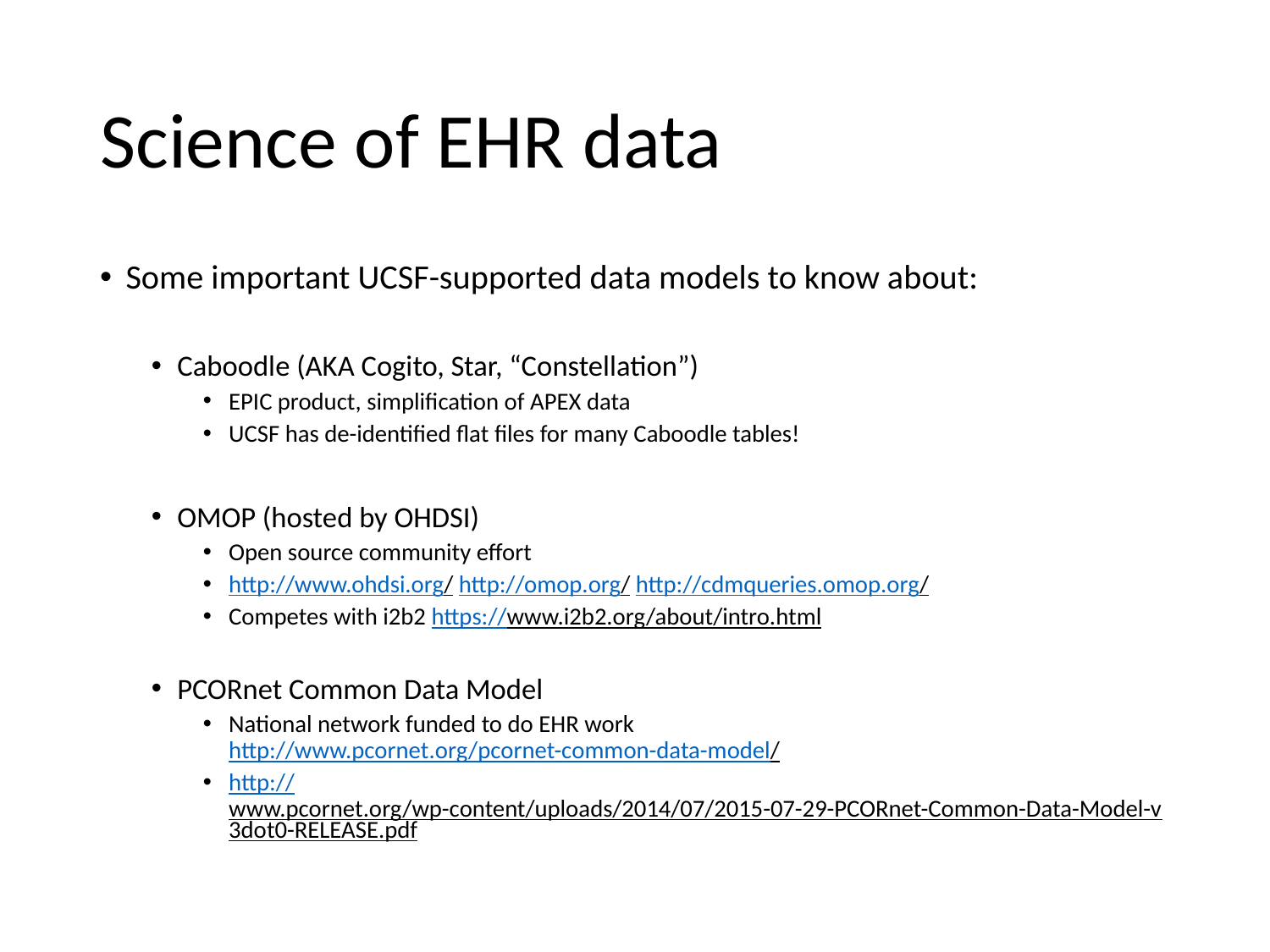

# Science of EHR data
Some important UCSF-supported data models to know about:

Caboodle (AKA Cogito, Star, “Constellation”)
EPIC product, simplification of APEX data
UCSF has de-identified flat files for many Caboodle tables!

OMOP (hosted by OHDSI)
Open source community effort
http://www.ohdsi.org/ http://omop.org/ http://cdmqueries.omop.org/
Competes with i2b2 https://www.i2b2.org/about/intro.html

PCORnet Common Data Model
National network funded to do EHR work http://www.pcornet.org/pcornet-common-data-model/
http://www.pcornet.org/wp-content/uploads/2014/07/2015-07-29-PCORnet-Common-Data-Model-v3dot0-RELEASE.pdf